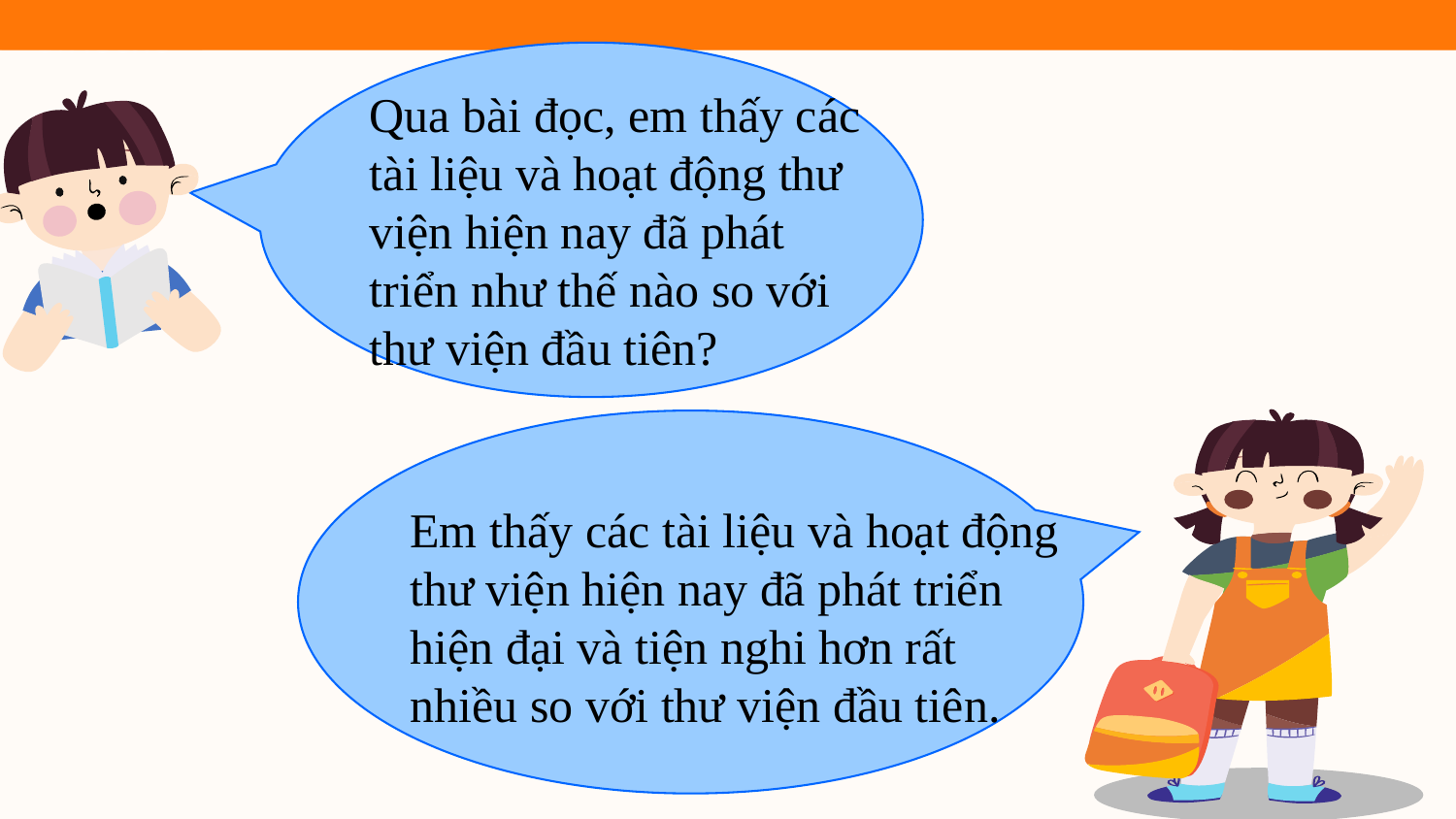

Qua bài đọc, em thấy các tài liệu và hoạt động thư viện hiện nay đã phát triển như thế nào so với thư viện đầu tiên?

Em thấy các tài liệu và hoạt động thư viện hiện nay đã phát triển hiện đại và tiện nghi hơn rất nhiều so với thư viện đầu tiên.